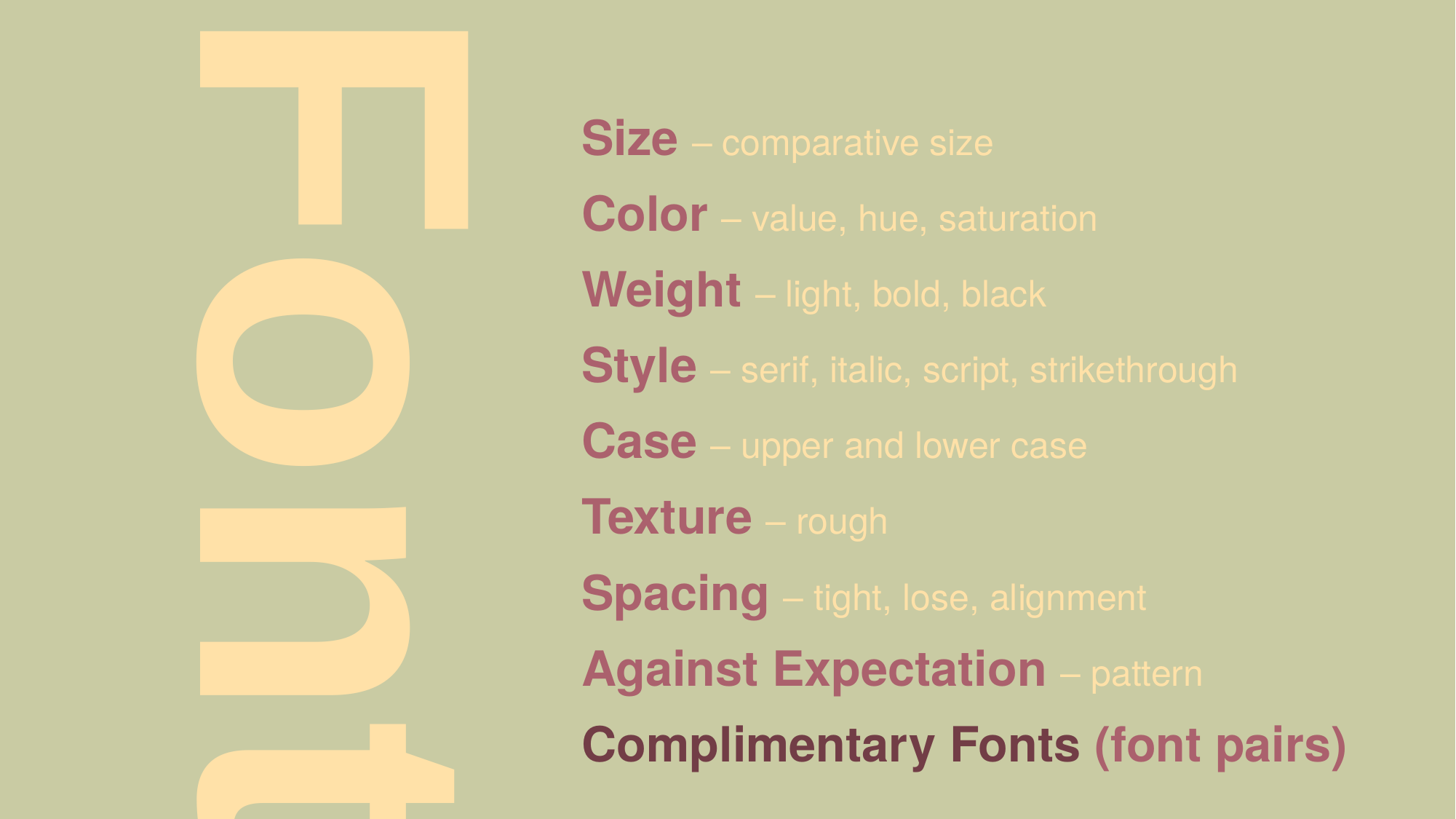

Size – comparative size
Color – value, hue, saturation
Weight – light, bold, black
Style – serif, italic, script, strikethrough
Case – upper and lower case
Texture – rough
Spacing – tight, lose, alignment
Against Expectation – pattern Complimentary Fonts (font pairs)
Font